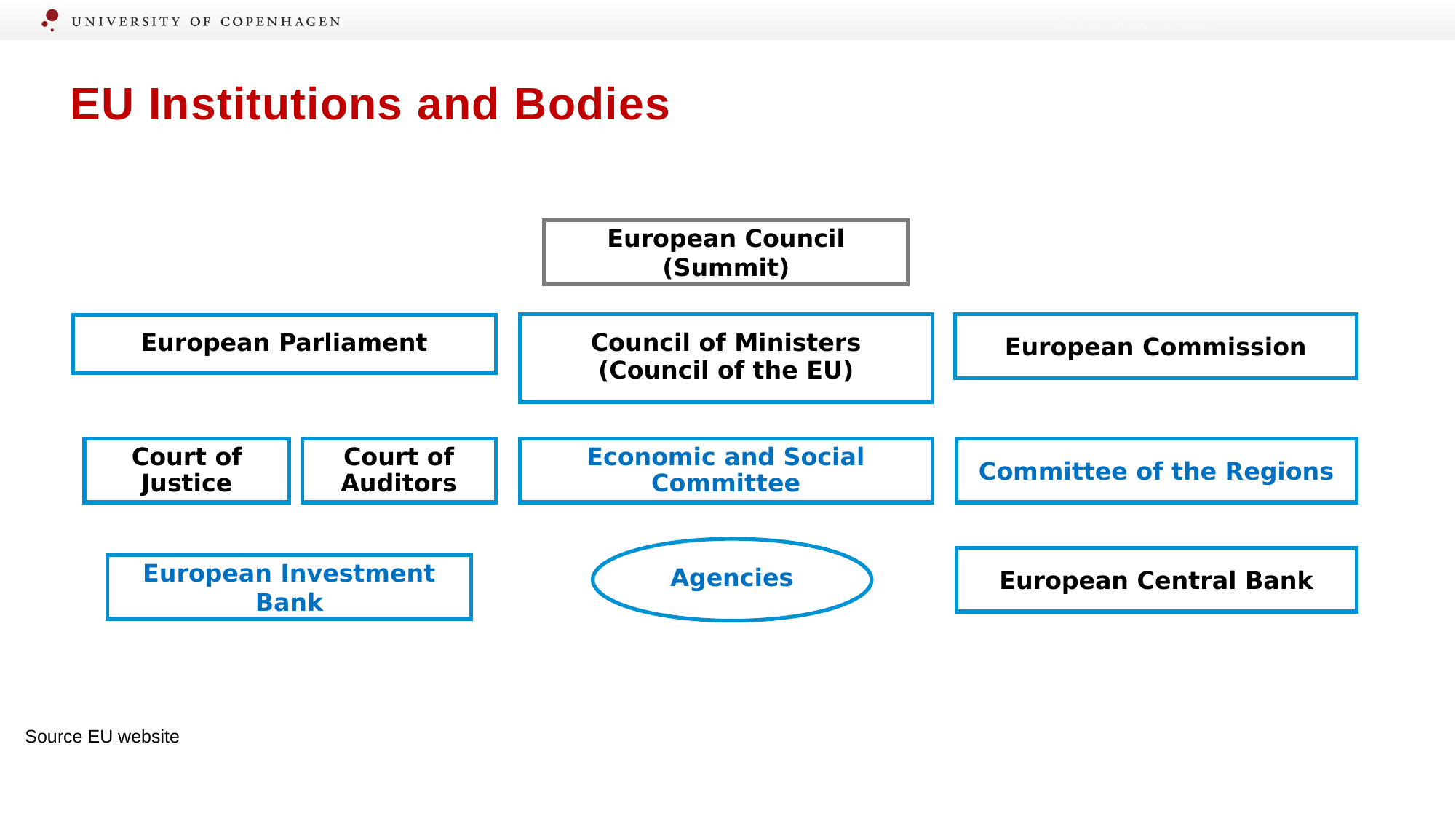

Det Juridiske Fakultet
# EU Institutions and Bodies
European Council (Summit)
European Commission
Council of Ministers
(Council of the EU)
European Parliament
Court of Justice
Court of Auditors
Economic and Social Committee
Committee of the Regions

European Central Bank
Agencies
European Investment Bank

Source EU website